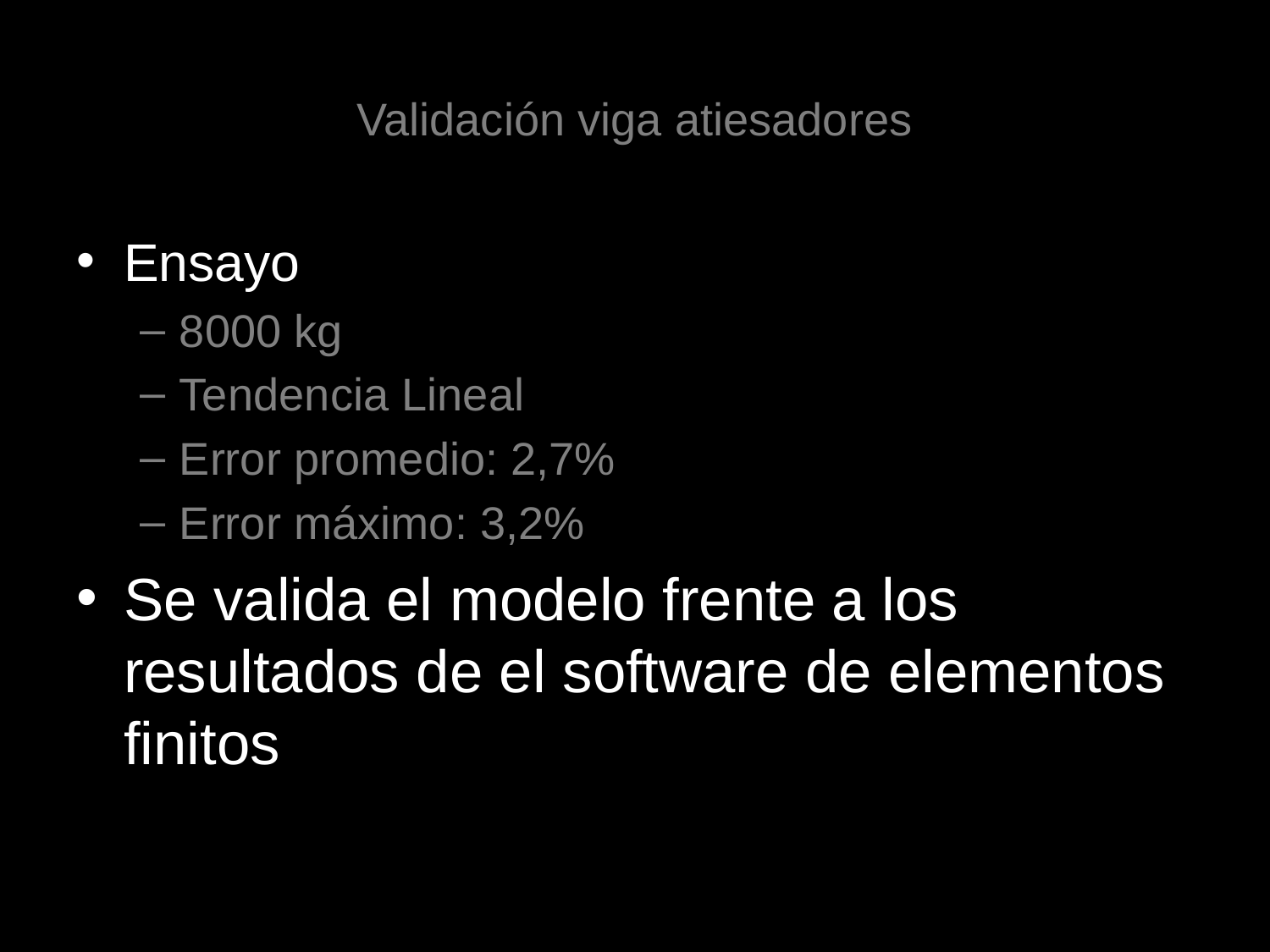

# Validación viga atiesadores
Ensayo
8000 kg
Tendencia Lineal
Error promedio: 2,7%
Error máximo: 3,2%
Se valida el modelo frente a los resultados de el software de elementos finitos